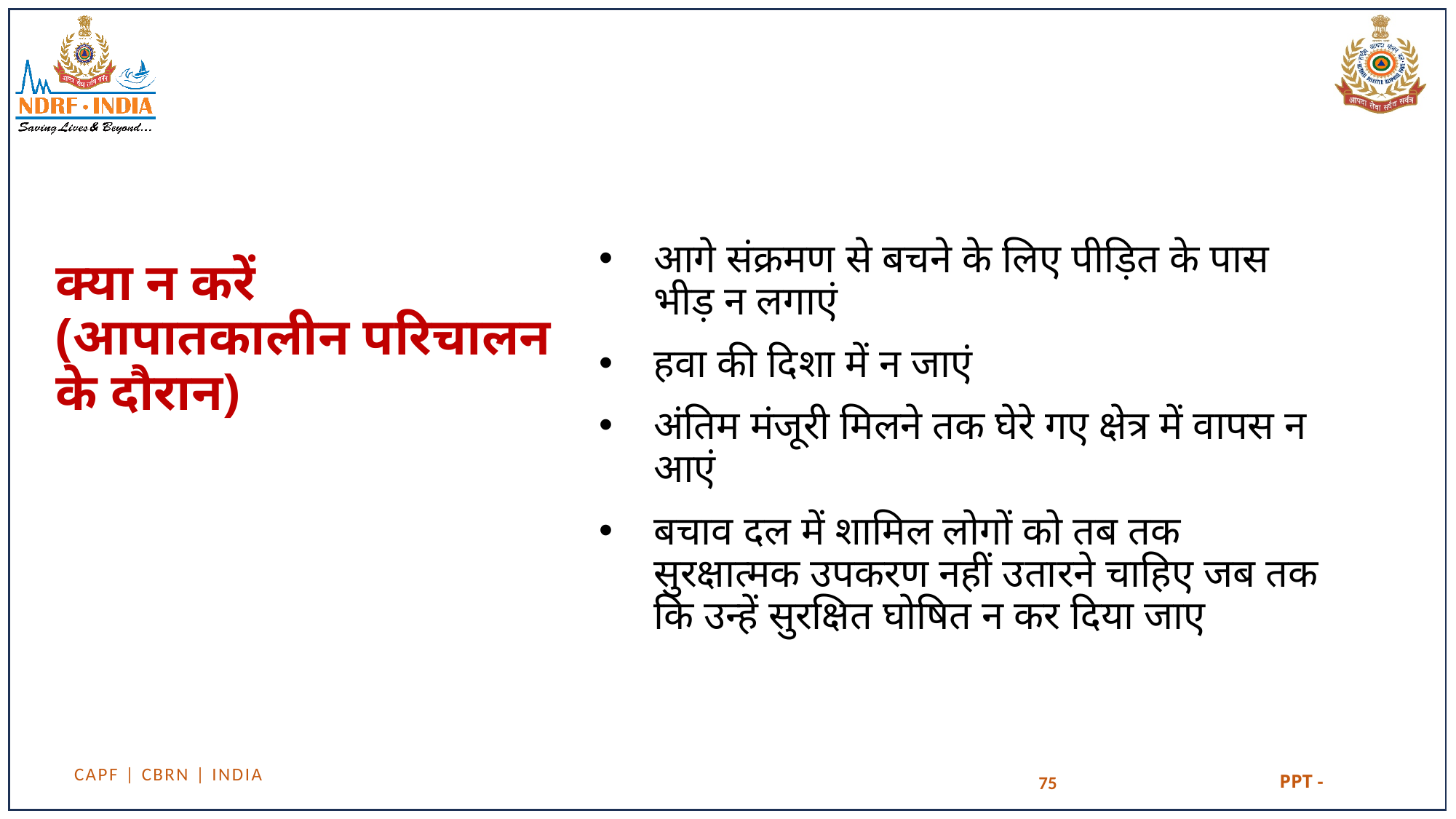

आगे संक्रमण से बचने के लिए पीड़ित के पास भीड़ न लगाएं
हवा की दिशा में न जाएं
अंतिम मंजूरी मिलने तक घेरे गए क्षेत्र में वापस न आएं
बचाव दल में शामिल लोगों को तब तक सुरक्षात्मक उपकरण नहीं उतारने चाहिए जब तक कि उन्हें सुरक्षित घोषित न कर दिया जाए
क्या न करें
(आपातकालीन परिचालन के दौरान)

75